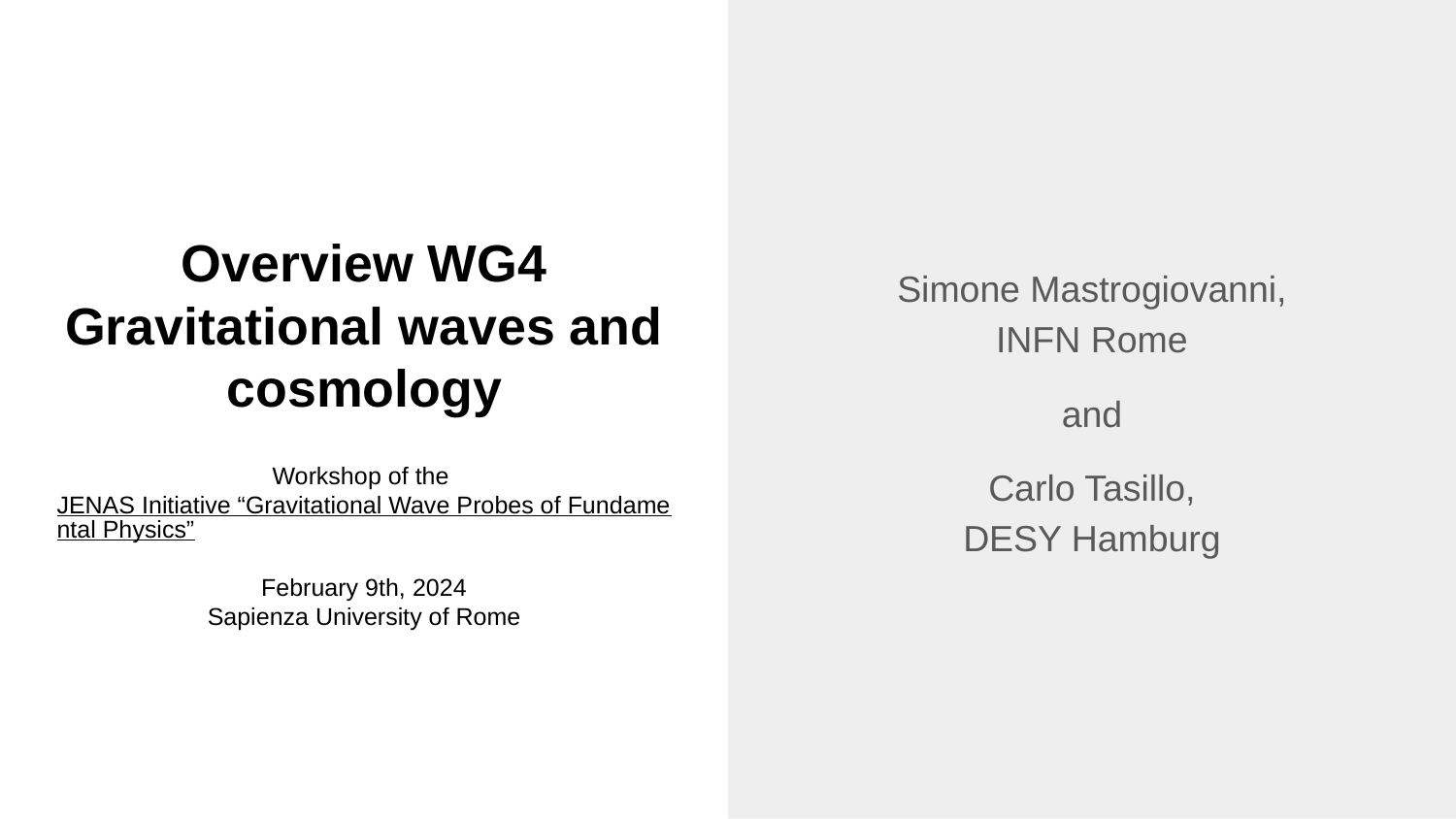

Simone Mastrogiovanni,
INFN Rome
and
Carlo Tasillo,
DESY Hamburg
# Overview WG4 Gravitational waves and cosmology
Workshop of the JENAS Initiative “Gravitational Wave Probes of Fundamental Physics”

February 9th, 2024
Sapienza University of Rome